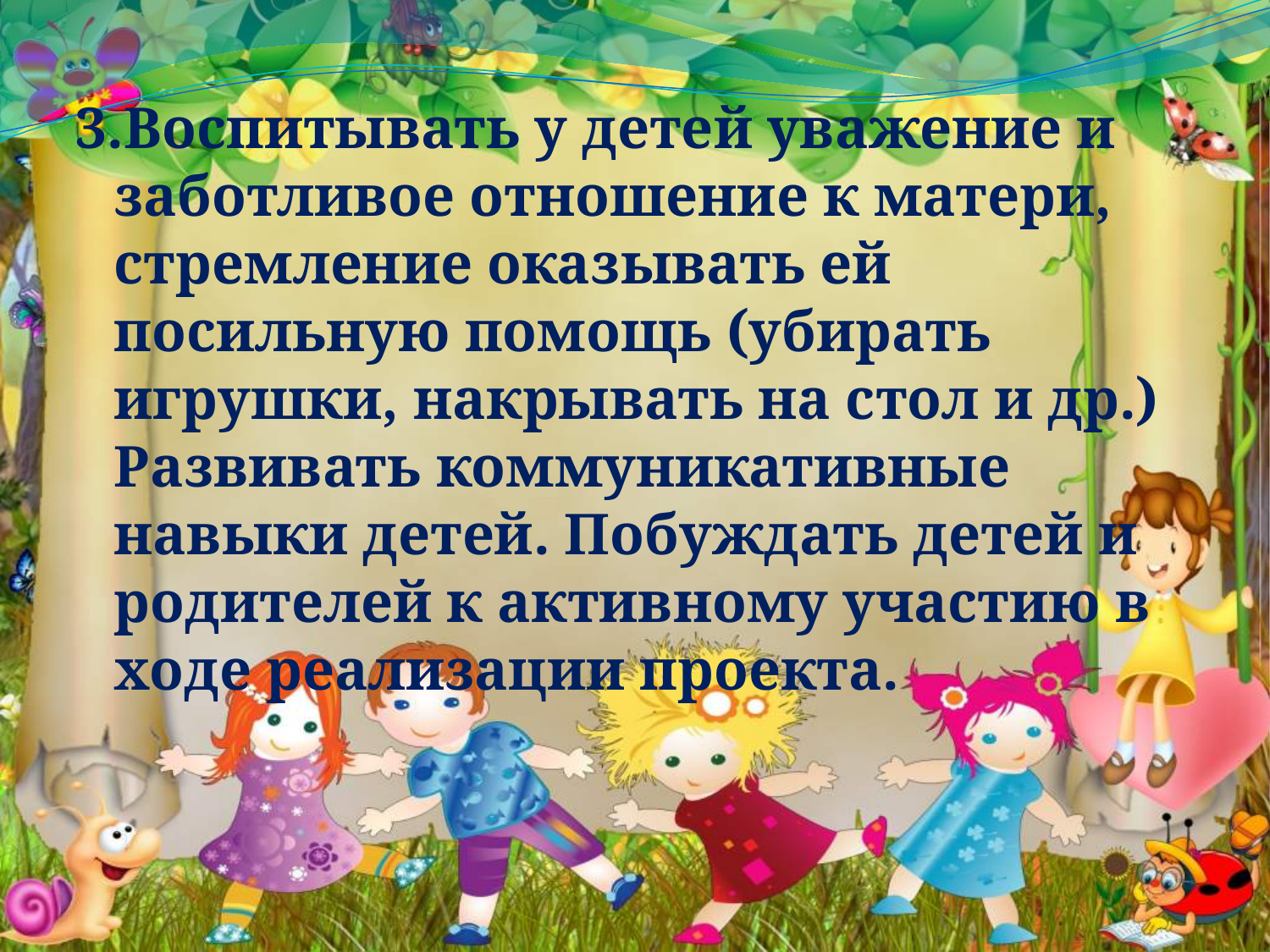

3.Воспитывать у детей уважение и заботливое отношение к матери,  стремление оказывать ей посильную помощь (убирать игрушки, накрывать на стол и др.) Развивать коммуникативные навыки детей. Побуждать детей и родителей к активному участию в ходе реализации проекта.

#